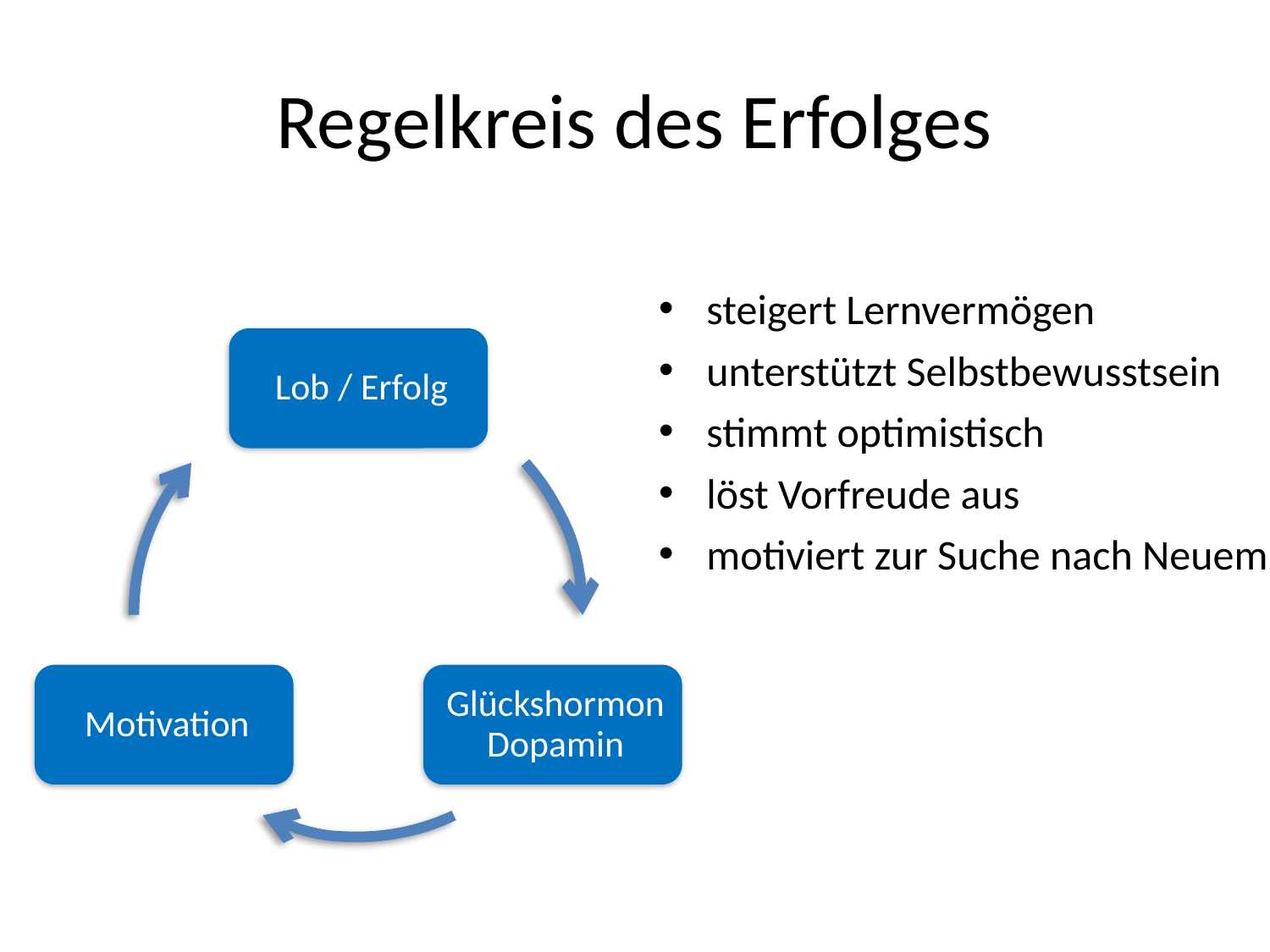

# Regelkreis des Erfolges

steigert Lernvermögen
unterstützt Selbstbewusstsein
stimmt optimistisch
löst Vorfreude aus
motiviert zur Suche nach Neuem
Lob / Erfolg
Glückshormon Dopamin
Motivation